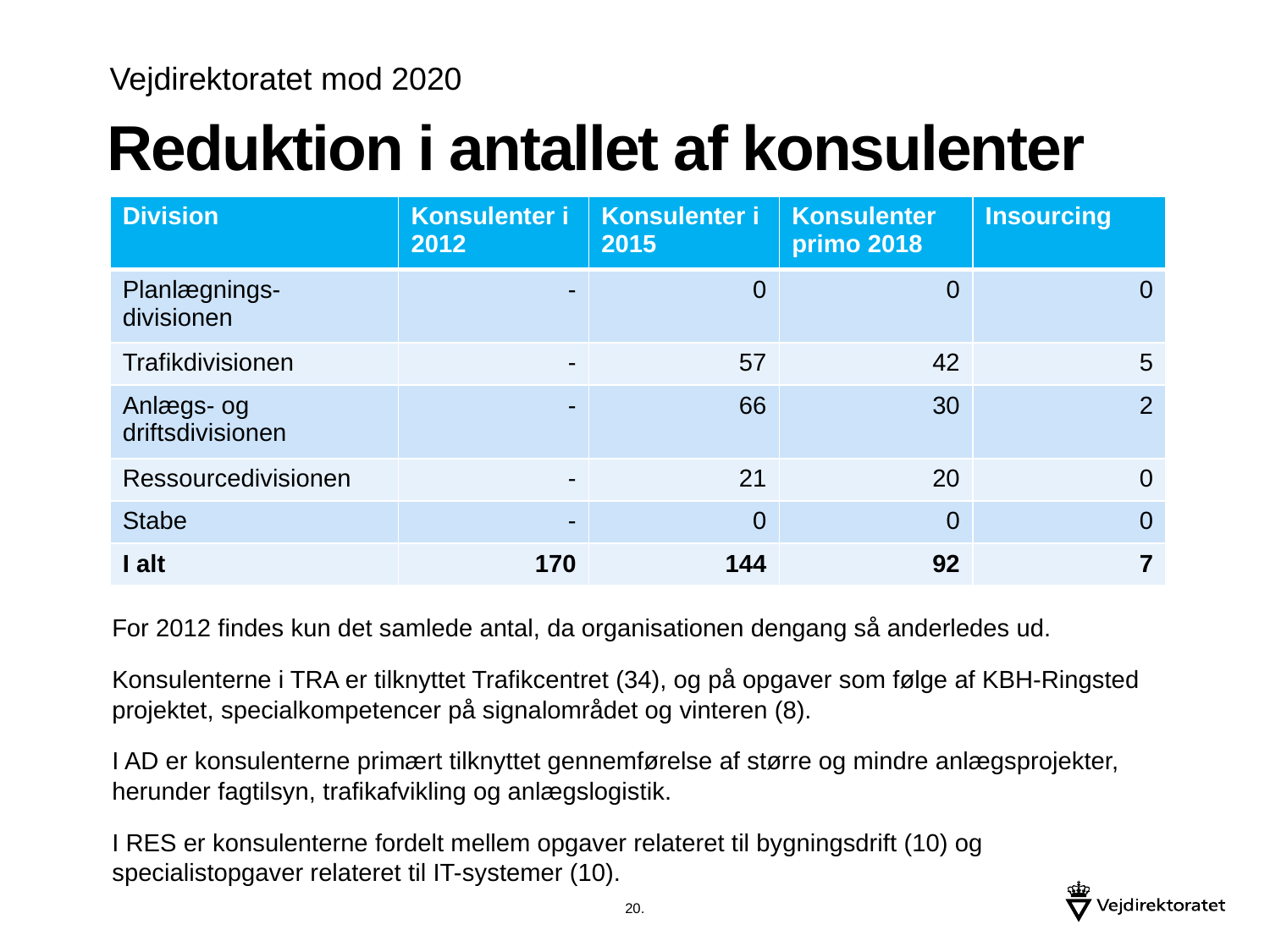

Vejdirektoratet mod 2020
# Reduktion i antallet af konsulenter
| Division | Konsulenter i 2012 | Konsulenter i 2015 | Konsulenter primo 2018 | Insourcing |
| --- | --- | --- | --- | --- |
| Planlægnings-divisionen | - | 0 | 0 | 0 |
| Trafikdivisionen | - | 57 | 42 | 5 |
| Anlægs- og driftsdivisionen | - | 66 | 30 | 2 |
| Ressourcedivisionen | - | 21 | 20 | 0 |
| Stabe | - | 0 | 0 | 0 |
| I alt | 170 | 144 | 92 | 7 |

For 2012 findes kun det samlede antal, da organisationen dengang så anderledes ud.
Konsulenterne i TRA er tilknyttet Trafikcentret (34), og på opgaver som følge af KBH-Ringsted projektet, specialkompetencer på signalområdet og vinteren (8).
I AD er konsulenterne primært tilknyttet gennemførelse af større og mindre anlægsprojekter, herunder fagtilsyn, trafikafvikling og anlægslogistik.
I RES er konsulenterne fordelt mellem opgaver relateret til bygningsdrift (10) og specialistopgaver relateret til IT-systemer (10).
20.